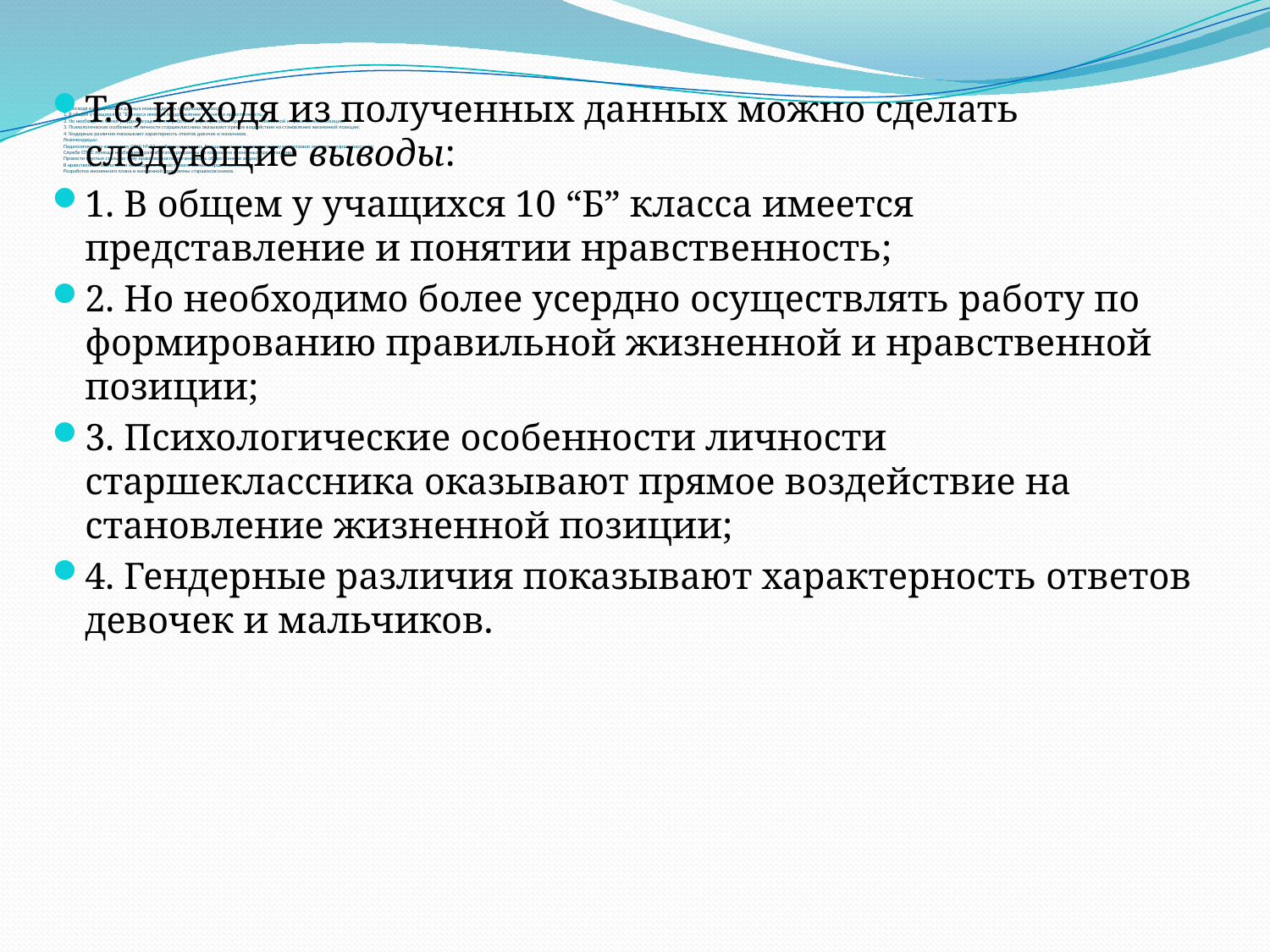

Т.о, исходя из полученных данных можно сделать следующие выводы:
1. В общем у учащихся 10 “Б” класса имеется представление и понятии нравственность;
2. Но необходимо более усердно осуществлять работу по формированию правильной жизненной и нравственной позиции;
3. Психологические особенности личности старшеклассника оказывают прямое воздействие на становление жизненной позиции;
4. Гендерные различия показывают характерность ответов девочек и мальчиков.

# Т.о, исходя из полученных данных можно сделать следующие выводы: 1. В общем у учащихся 10 “Б” класса имеется представление и понятии нравственность; 2. Но необходимо более усердно осуществлять работу по формированию правильной жизненной и нравственной позиции; 3. Психологические особенности личности старшеклассника оказывают прямое воздействие на становление жизненной позиции; 4. Гендерные различия показывают характерность ответов девочек и мальчиков. Рекомендации: Педагогическому коллективу СОШ № 12 необходимо уделять больше внимания нравственному воспитанию личности старшеклассника; Службе СППС помощи необходимо разработать программы по коррекции жизненных представлений; Провести круглые столы на тему нравственности, организовать общественные акции; В нравственном воспитании необходимо задействовать самих старшеклассников; Разработка жизненного плана и жизненной программы старшеклассников.